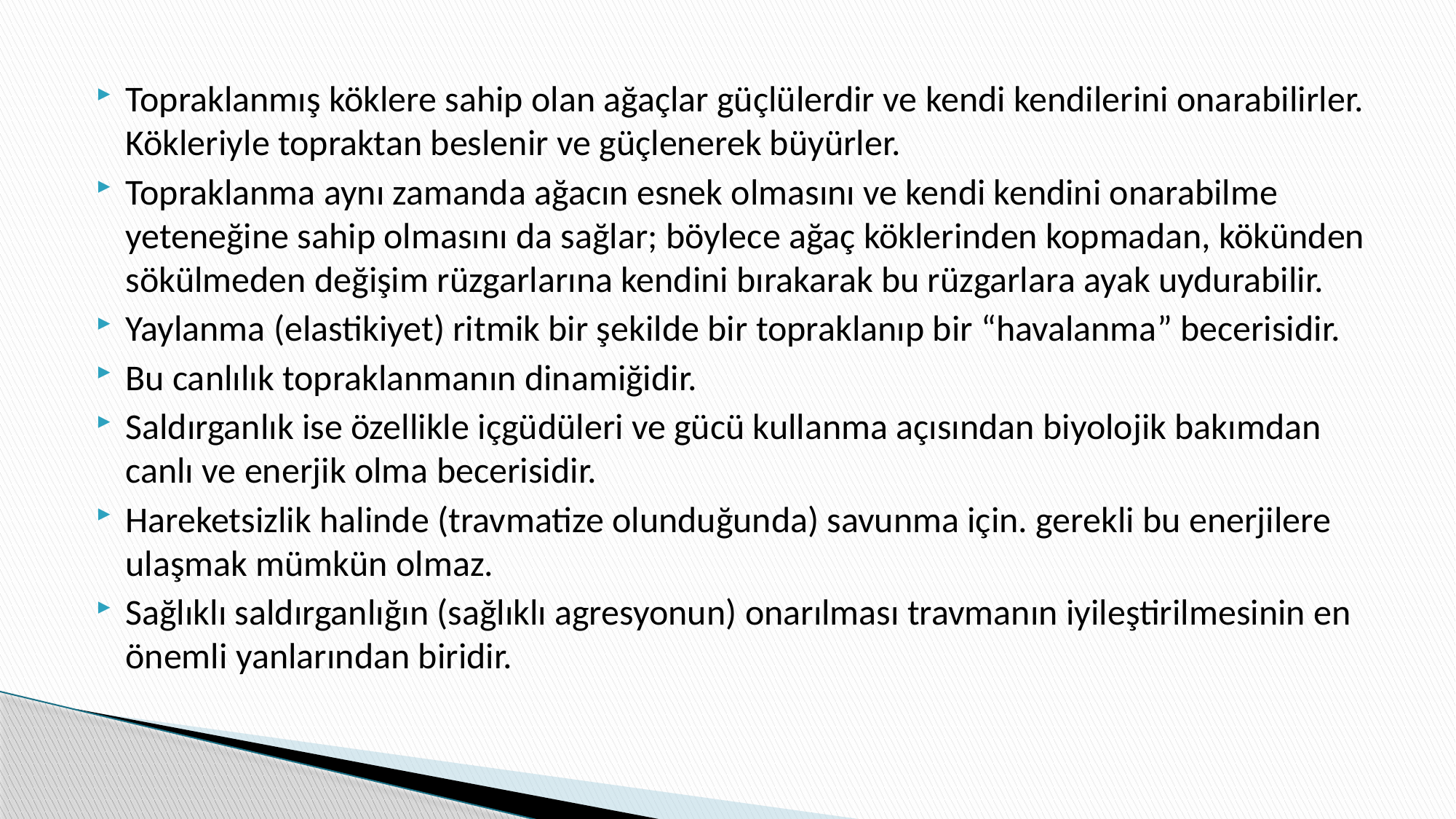

Topraklanmış köklere sahip olan ağaçlar güçlülerdir ve kendi kendilerini onarabilirler. Kökleriyle topraktan beslenir ve güçlenerek büyürler.
Topraklanma aynı zamanda ağacın esnek olmasını ve kendi kendini onarabilme yeteneğine sahip olmasını da sağlar; böylece ağaç köklerinden kopmadan, kökünden sökülmeden değişim rüzgarlarına kendini bırakarak bu rüzgarlara ayak uydurabilir.
Yaylanma (elastikiyet) ritmik bir şekilde bir topraklanıp bir “havalanma” becerisidir.
Bu canlılık topraklanmanın dinamiğidir.
Saldırganlık ise özellikle içgüdüleri ve gücü kullanma açısından biyolojik bakımdan canlı ve enerjik olma becerisidir.
Hareketsizlik halinde (travmatize olunduğunda) savunma için. gerekli bu enerjilere ulaşmak mümkün olmaz.
Sağlıklı saldırganlığın (sağlıklı agresyonun) onarılması travmanın iyileştirilmesinin en önemli yanlarından biridir.